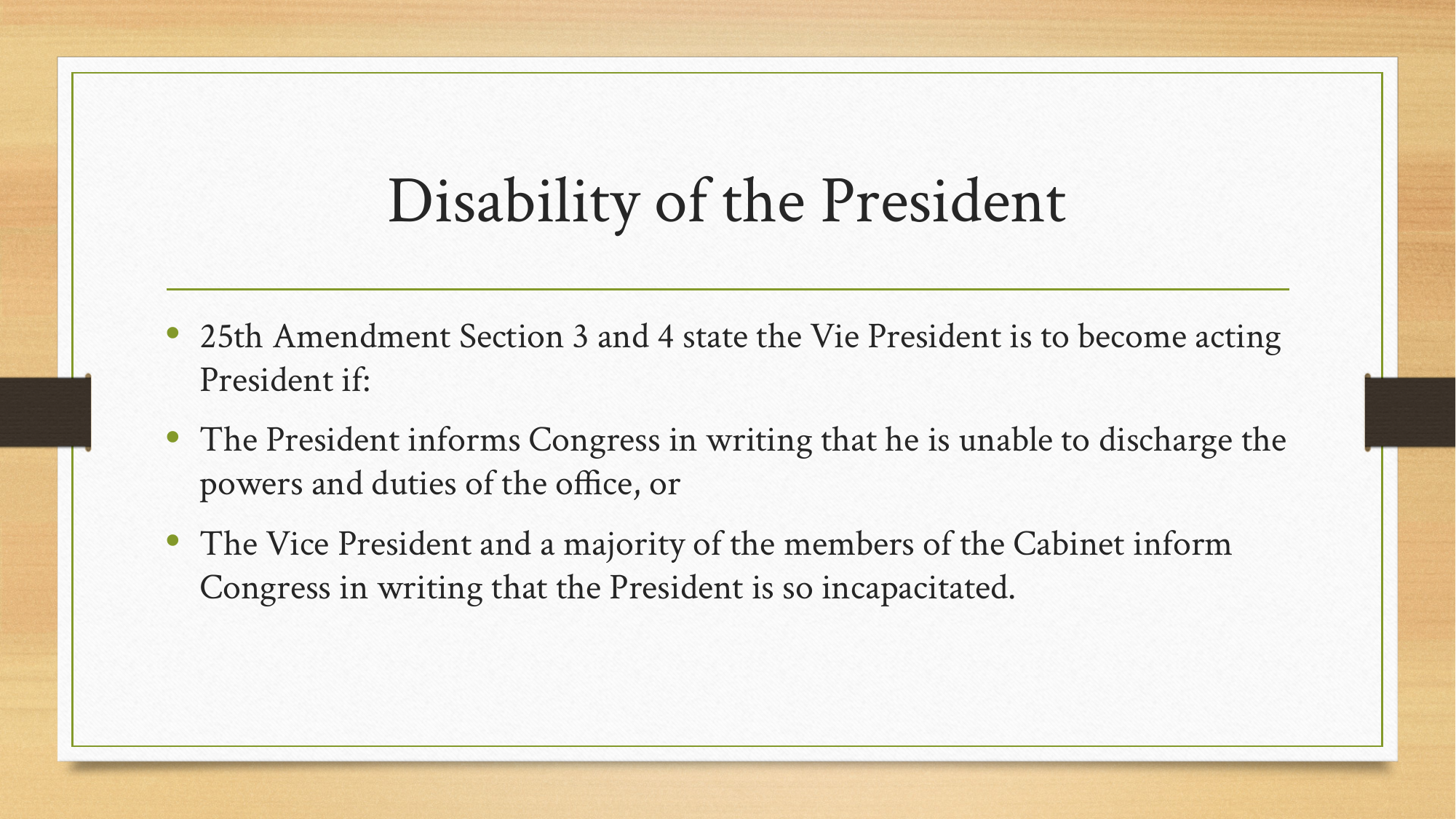

# Disability of the President
25th Amendment Section 3 and 4 state the Vie President is to become acting President if:
The President informs Congress in writing that he is unable to discharge the powers and duties of the office, or
The Vice President and a majority of the members of the Cabinet inform Congress in writing that the President is so incapacitated.